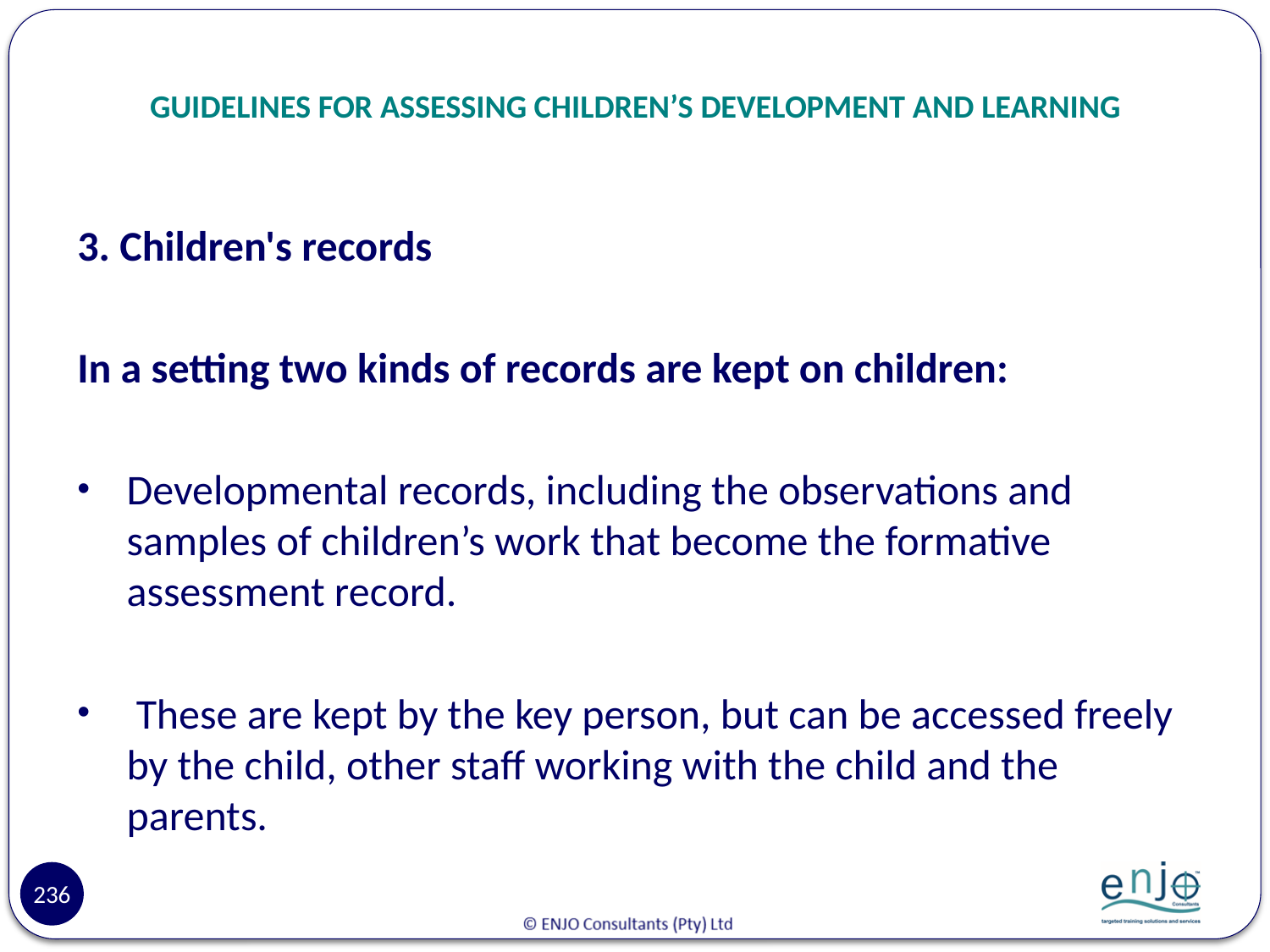

# GUIDELINES FOR ASSESSING CHILDREN’S DEVELOPMENT AND LEARNING
3. Children's records

In a setting two kinds of records are kept on children:

Developmental records, including the observations and samples of children’s work that become the formative assessment record.

 These are kept by the key person, but can be accessed freely by the child, other staff working with the child and the parents.

236